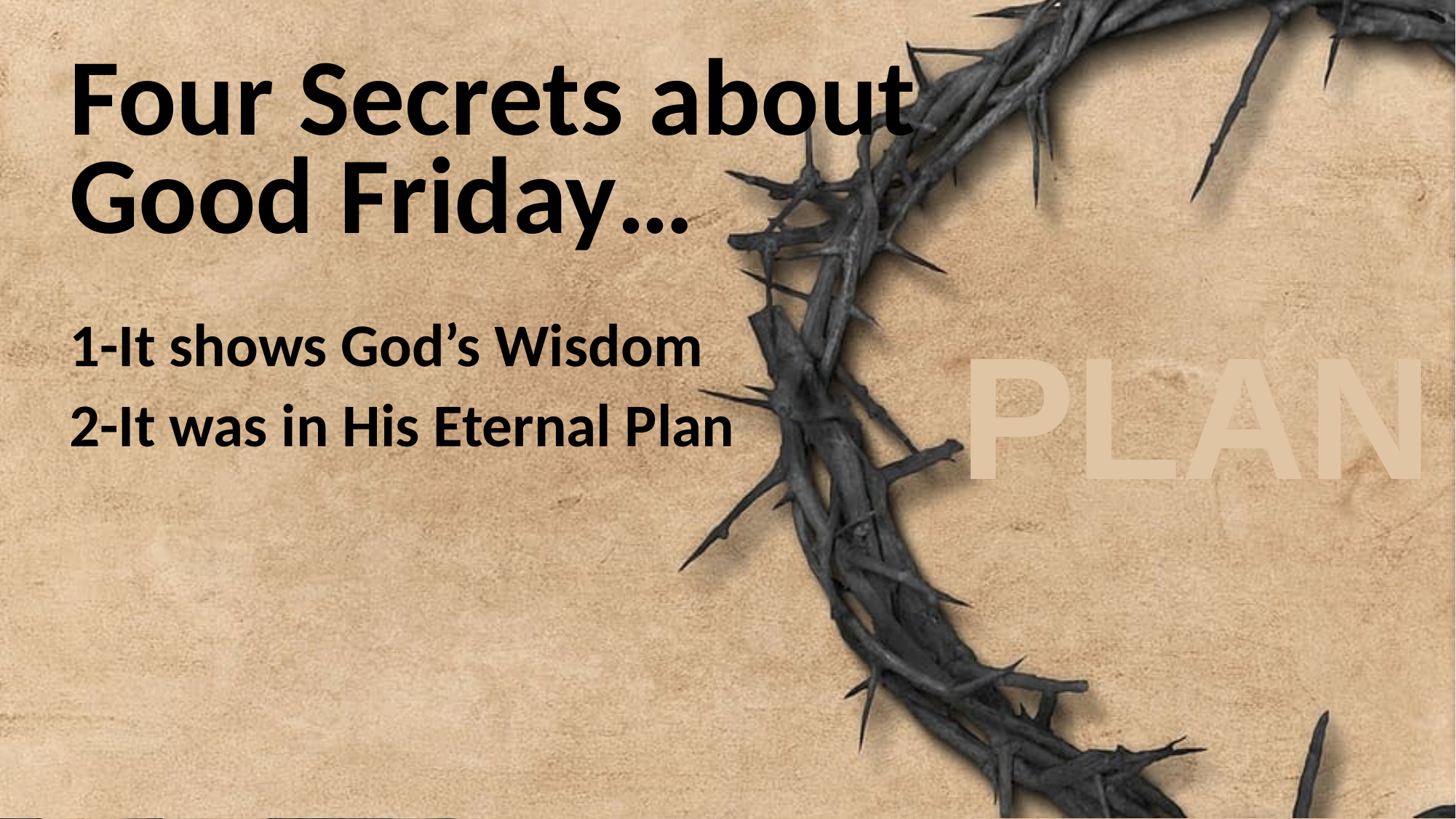

# Four Secrets about Good Friday…
PLAN
1-It shows God’s Wisdom
2-It was in His Eternal Plan